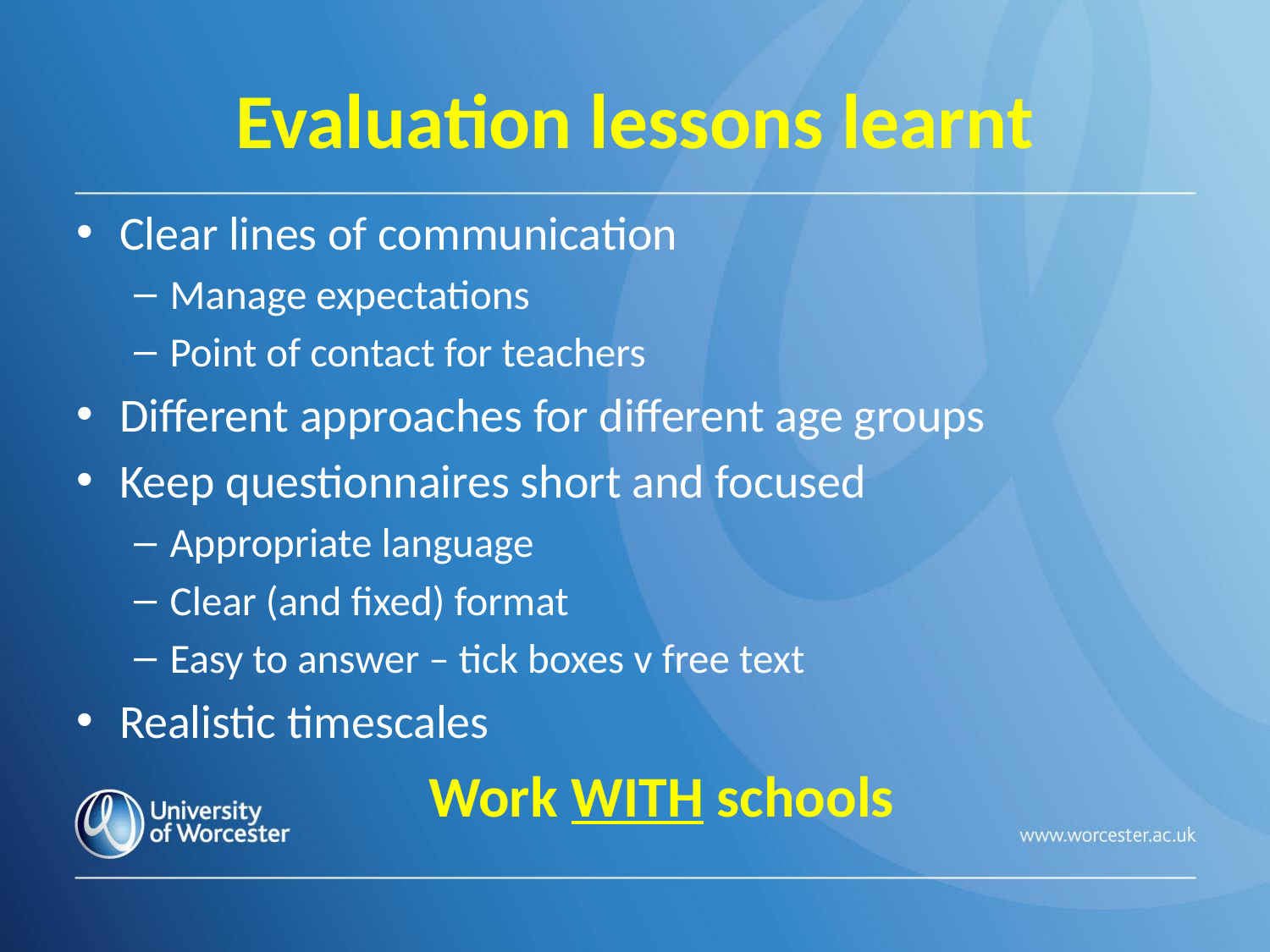

# Evaluation lessons learnt
Clear lines of communication
Manage expectations
Point of contact for teachers
Different approaches for different age groups
Keep questionnaires short and focused
Appropriate language
Clear (and fixed) format
Easy to answer – tick boxes v free text
Realistic timescales
Work WITH schools